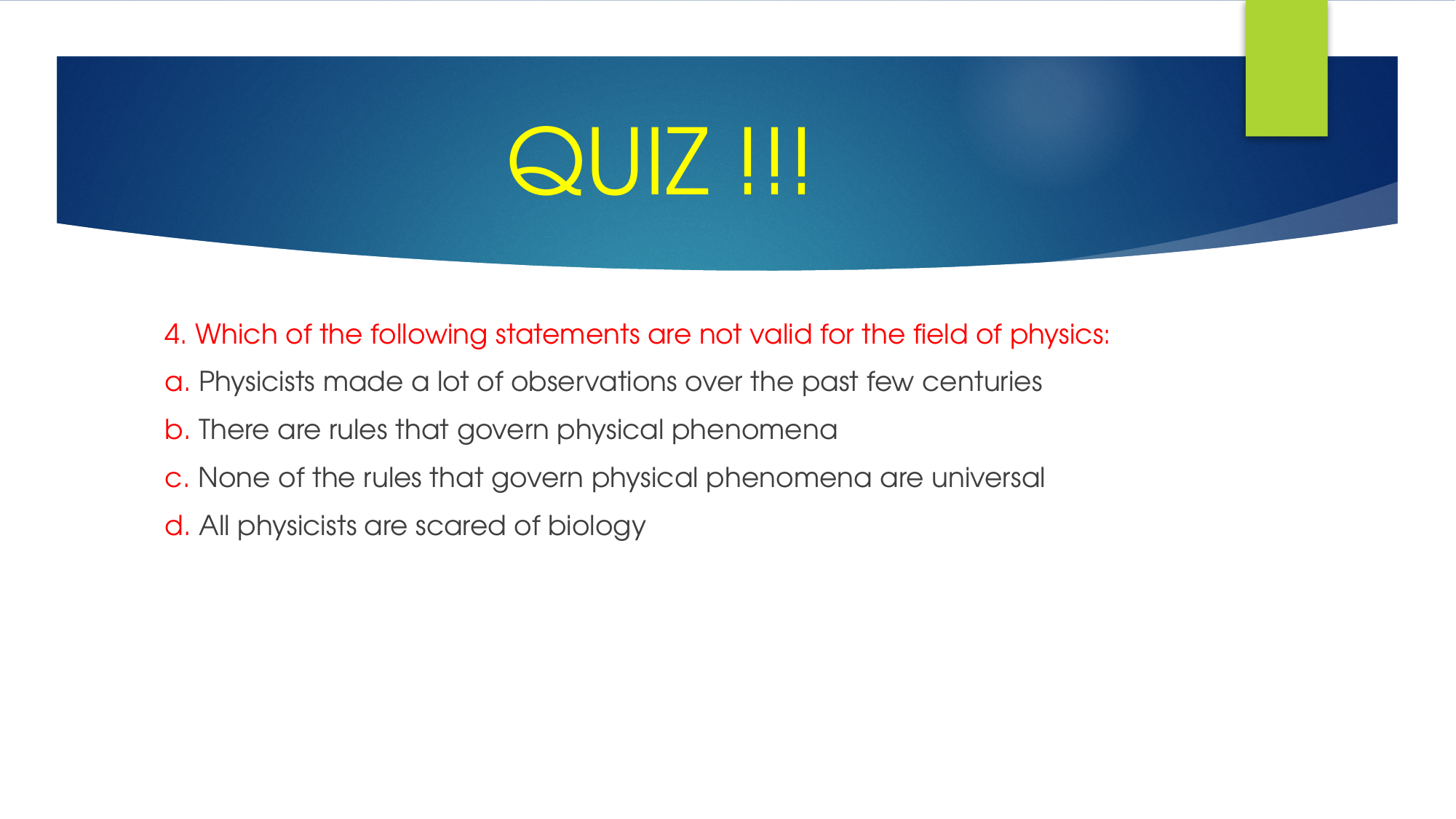

5
# QUIZ !!!
4. Which of the following statements are not valid for the field of physics:
a. Physicists made a lot of observations over the past few centuries
b. There are rules that govern physical phenomena
c. None of the rules that govern physical phenomena are universal
d. All physicists are scared of biology